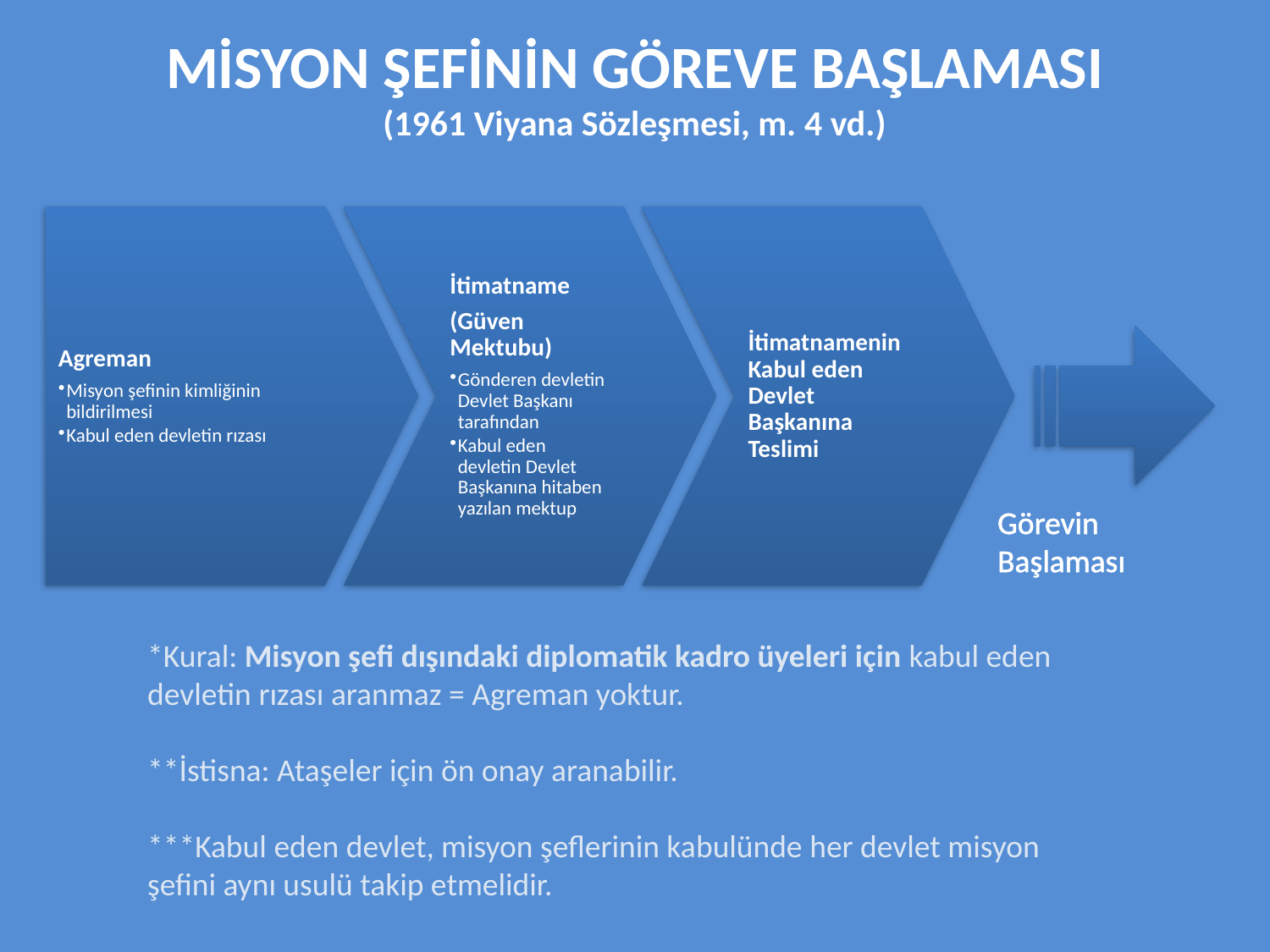

# MİSYON ŞEFİNİN GÖREVE BAŞLAMASI (1961 Viyana Sözleşmesi, m. 4 vd.)
Agreman
Misyon şefinin kimliğinin bildirilmesi
Kabul eden devletin rızası
İtimatname
(Güven Mektubu)
Gönderen devletin Devlet Başkanı tarafından
Kabul eden devletin Devlet Başkanına hitaben yazılan mektup
İtimatnamenin Kabul eden Devlet Başkanına Teslimi

Görevin Başlaması
*Kural: Misyon şefi dışındaki diplomatik kadro üyeleri için kabul eden devletin rızası aranmaz = Agreman yoktur.

**İstisna: Ataşeler için ön onay aranabilir.

***Kabul eden devlet, misyon şeflerinin kabulünde her devlet misyon şefini aynı usulü takip etmelidir.